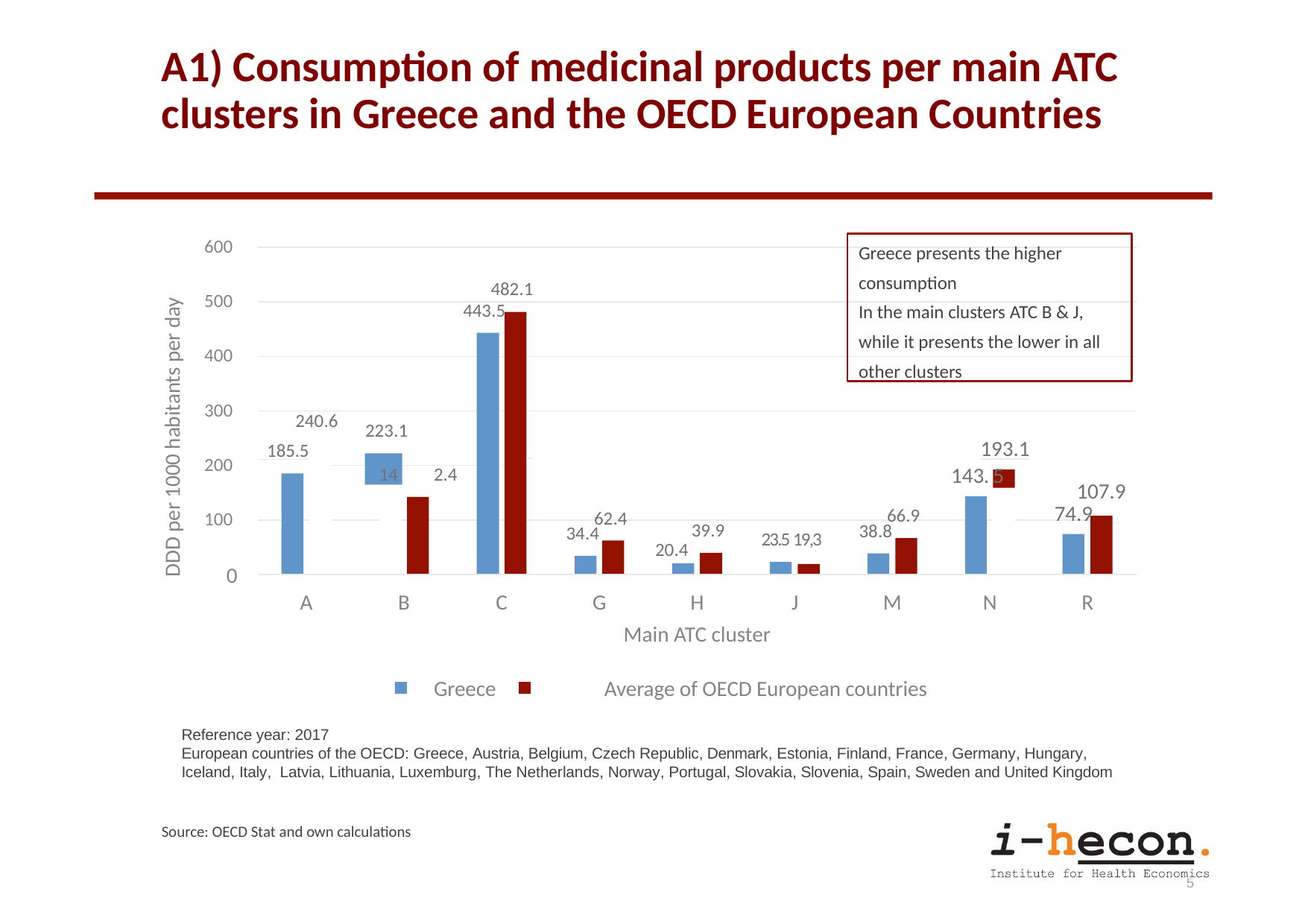

# Α1) Consumption of medicinal products per main ATC clusters in Greece and the OECD European Countries
Greece presents the higher consumption
600

DDD per 1000 habitants per day
482.1
500
In the main clusters ATC B & J, while it presents the lower in all other clusters
443.5
400
300
240.6
223.1
 	193.1
  185.5
200
14
143.
2.4

5
107.9
74.9
66.9
62.4
100
39.9
38.8
34.4

23.5 19,3
20.4
0
H
Main ATC cluster
A
B
C
G
J
M
N
R
      Greece	      Average of OECD European countries

Reference year: 2017
European countries of the OECD: Greece, Austria, Belgium, Czech Republic, Denmark, Estonia, Finland, France, Germany, Hungary, Iceland, Italy,  Latvia, Lithuania, Luxemburg, The Netherlands, Norway, Portugal, Slovakia, Slovenia, Spain, Sweden and United Kingdom

Source: OECD Stat and own calculations

15